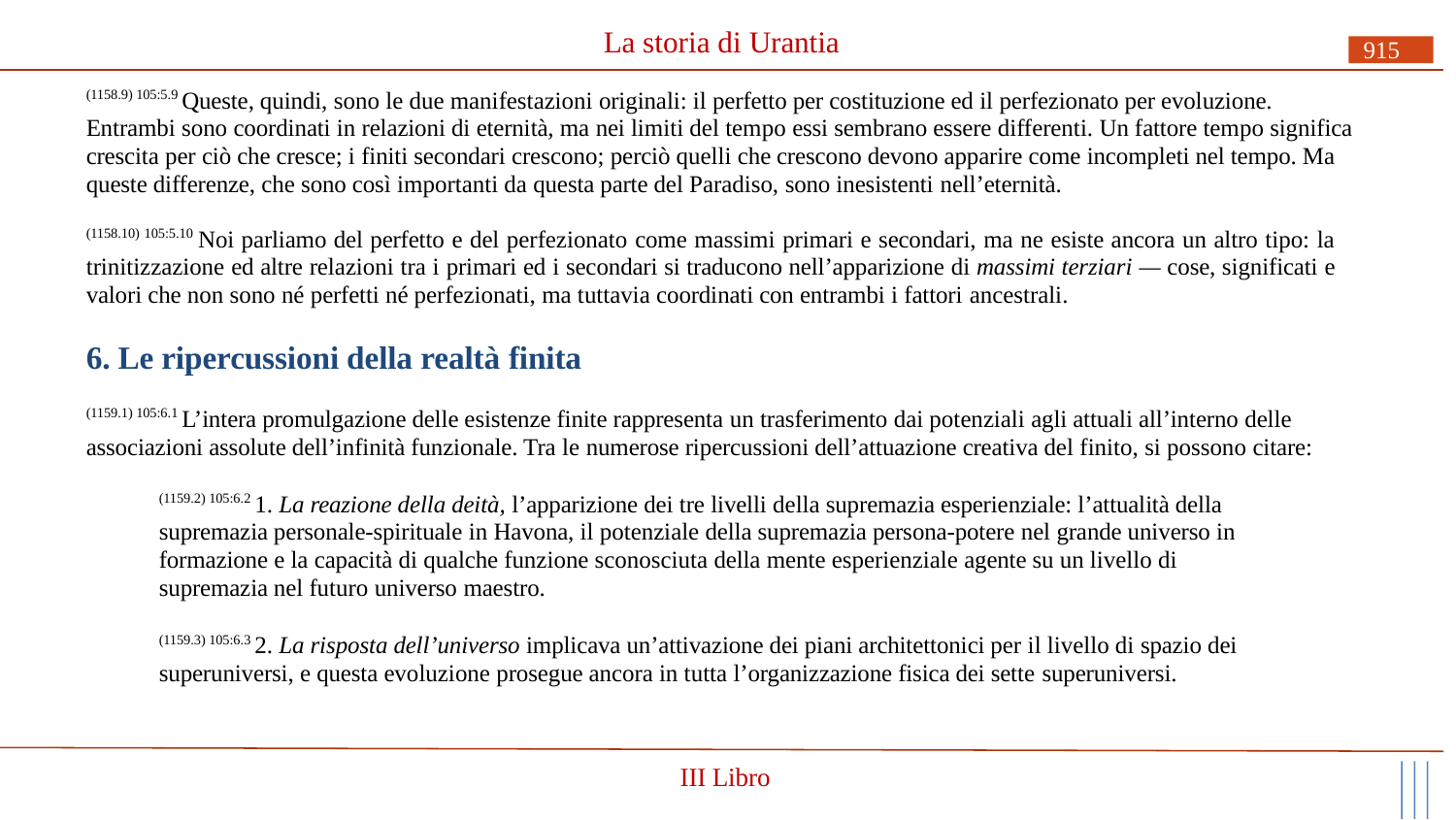

# La storia di Urantia
915

(1158.9) 105:5.9 Queste, quindi, sono le due manifestazioni originali: il perfetto per costituzione ed il perfezionato per evoluzione.  Entrambi sono coordinati in relazioni di eternità, ma nei limiti del tempo essi sembrano essere differenti. Un fattore tempo significa  crescita per ciò che cresce; i finiti secondari crescono; perciò quelli che crescono devono apparire come incompleti nel tempo. Ma  queste differenze, che sono così importanti da questa parte del Paradiso, sono inesistenti nell’eternità.

(1158.10) 105:5.10 Noi parliamo del perfetto e del perfezionato come massimi primari e secondari, ma ne esiste ancora un altro tipo: la  trinitizzazione ed altre relazioni tra i primari ed i secondari si traducono nell’apparizione di massimi terziari — cose, significati e  valori che non sono né perfetti né perfezionati, ma tuttavia coordinati con entrambi i fattori ancestrali.

6. Le ripercussioni della realtà finita
(1159.1) 105:6.1 L’intera promulgazione delle esistenze finite rappresenta un trasferimento dai potenziali agli attuali all’interno delle  associazioni assolute dell’infinità funzionale. Tra le numerose ripercussioni dell’attuazione creativa del finito, si possono citare:

(1159.2) 105:6.2 1. La reazione della deità, l’apparizione dei tre livelli della supremazia esperienziale: l’attualità della  supremazia personale-spirituale in Havona, il potenziale della supremazia persona-potere nel grande universo in  formazione e la capacità di qualche funzione sconosciuta della mente esperienziale agente su un livello di  supremazia nel futuro universo maestro.

(1159.3) 105:6.3 2. La risposta dell’universo implicava un’attivazione dei piani architettonici per il livello di spazio dei  superuniversi, e questa evoluzione prosegue ancora in tutta l’organizzazione fisica dei sette superuniversi.

III Libro